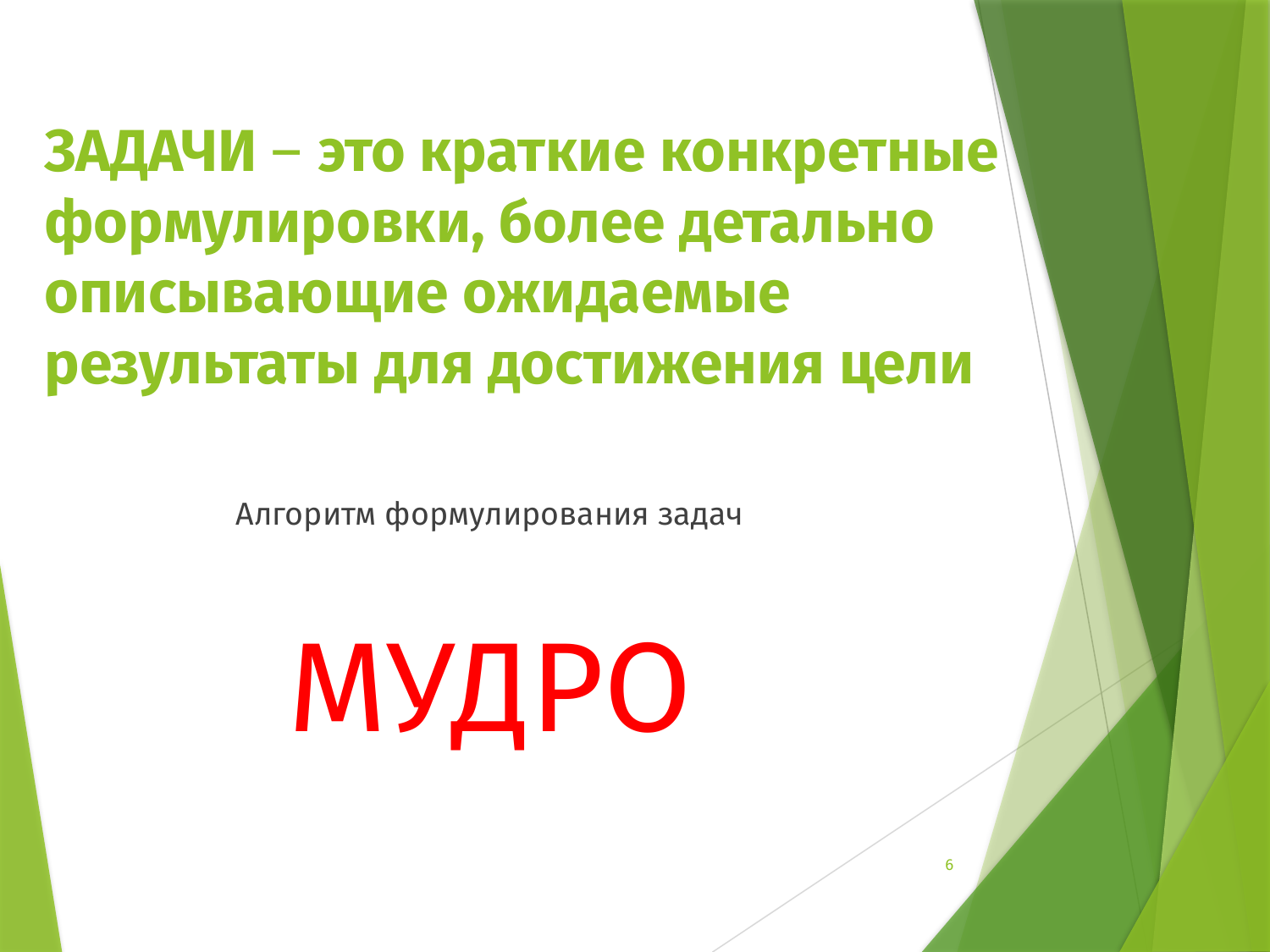

# ЗАДАЧИ – это краткие конкретные формулировки, более детально описывающие ожидаемые результаты для достижения цели
Алгоритм формулирования задач

МУДРО
6